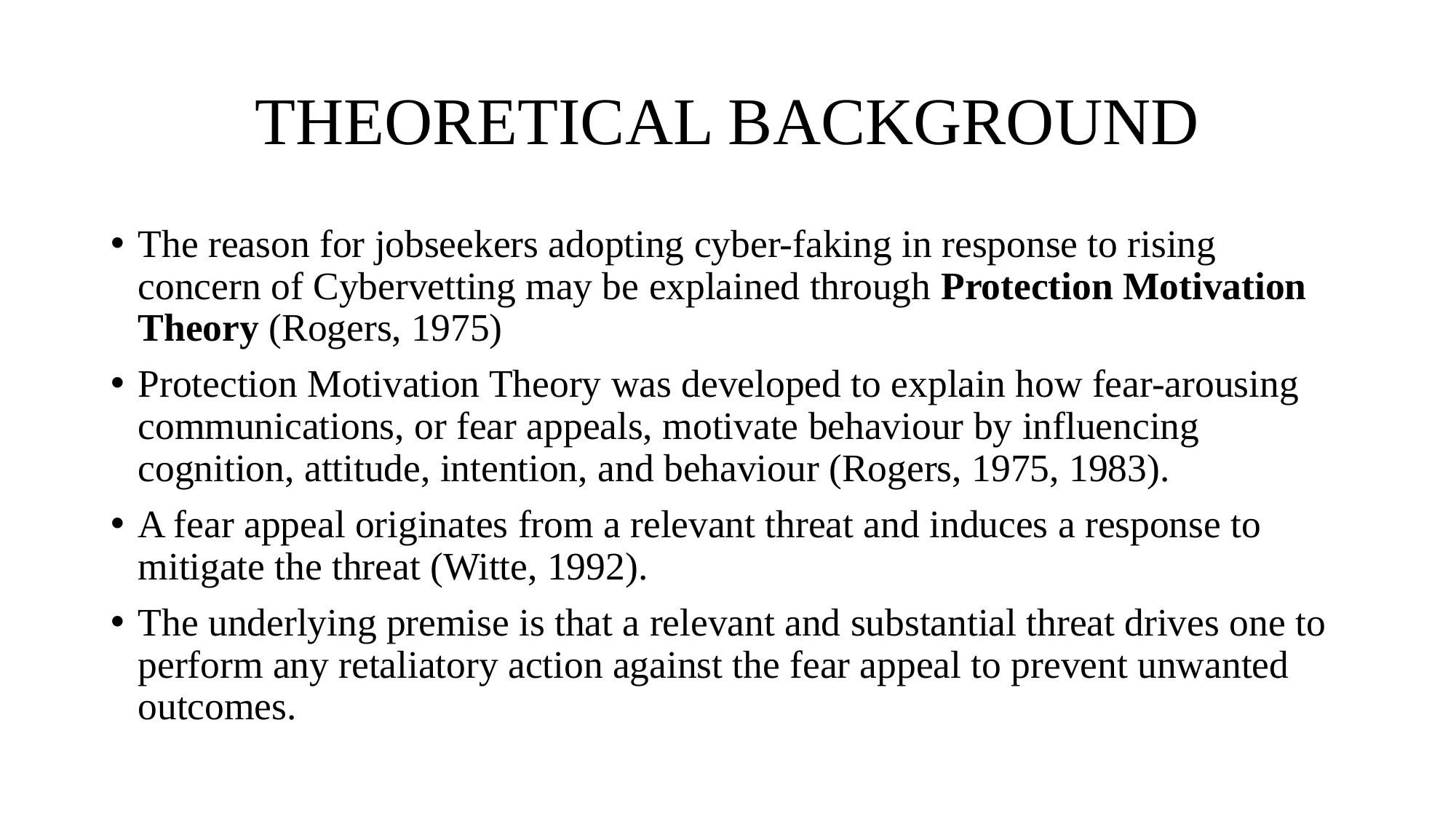

# THEORETICAL BACKGROUND
The reason for jobseekers adopting cyber-faking in response to rising concern of Cybervetting may be explained through Protection Motivation Theory (Rogers, 1975)
Protection Motivation Theory was developed to explain how fear-arousing communications, or fear appeals, motivate behaviour by influencing cognition, attitude, intention, and behaviour (Rogers, 1975, 1983).
A fear appeal originates from a relevant threat and induces a response to mitigate the threat (Witte, 1992).
The underlying premise is that a relevant and substantial threat drives one to perform any retaliatory action against the fear appeal to prevent unwanted outcomes.